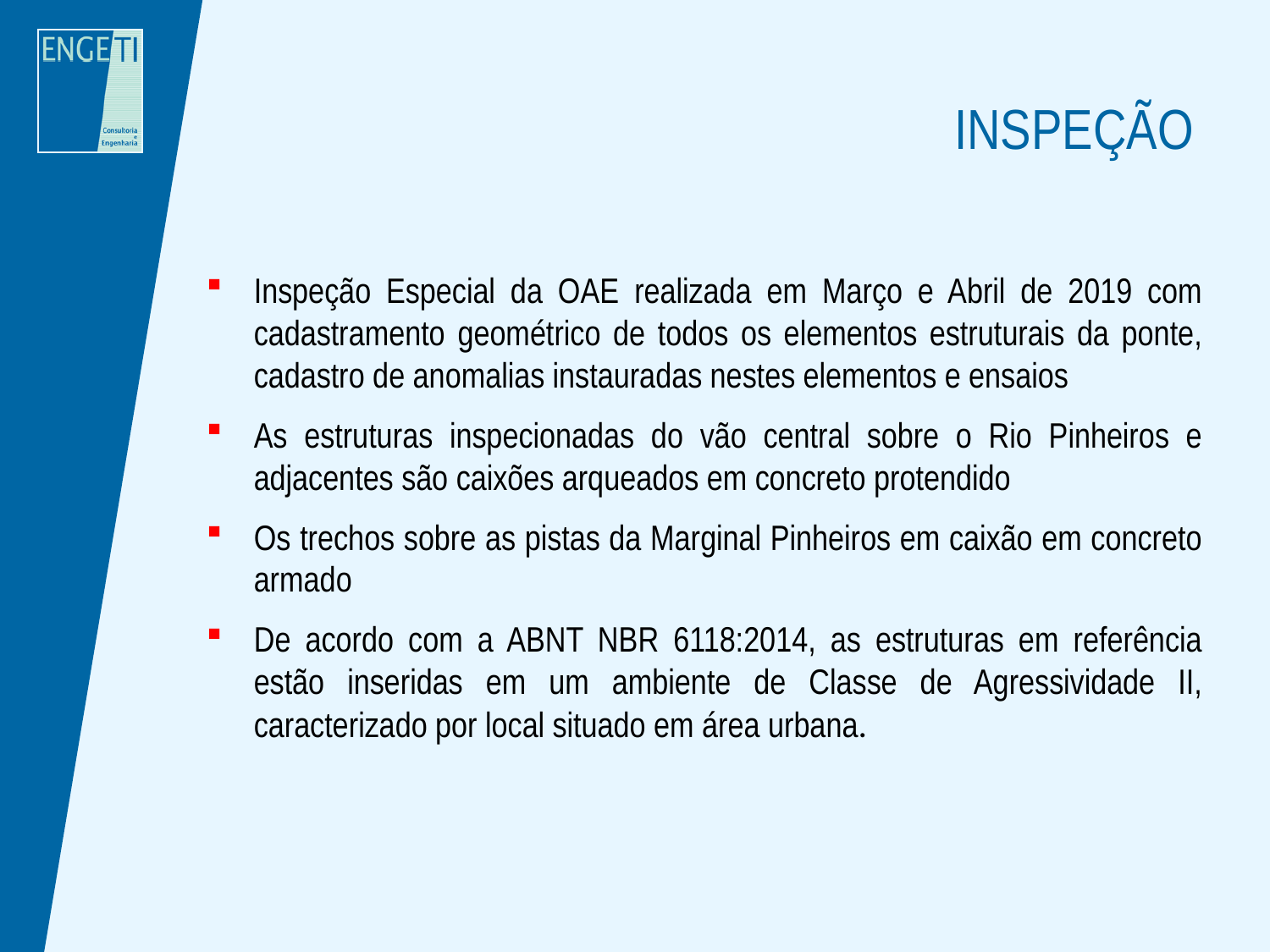

# INSPEÇÃO
Inspeção Especial da OAE realizada em Março e Abril de 2019 com cadastramento geométrico de todos os elementos estruturais da ponte, cadastro de anomalias instauradas nestes elementos e ensaios
As estruturas inspecionadas do vão central sobre o Rio Pinheiros e adjacentes são caixões arqueados em concreto protendido
Os trechos sobre as pistas da Marginal Pinheiros em caixão em concreto armado
De acordo com a ABNT NBR 6118:2014, as estruturas em referência estão inseridas em um ambiente de Classe de Agressividade II, caracterizado por local situado em área urbana.